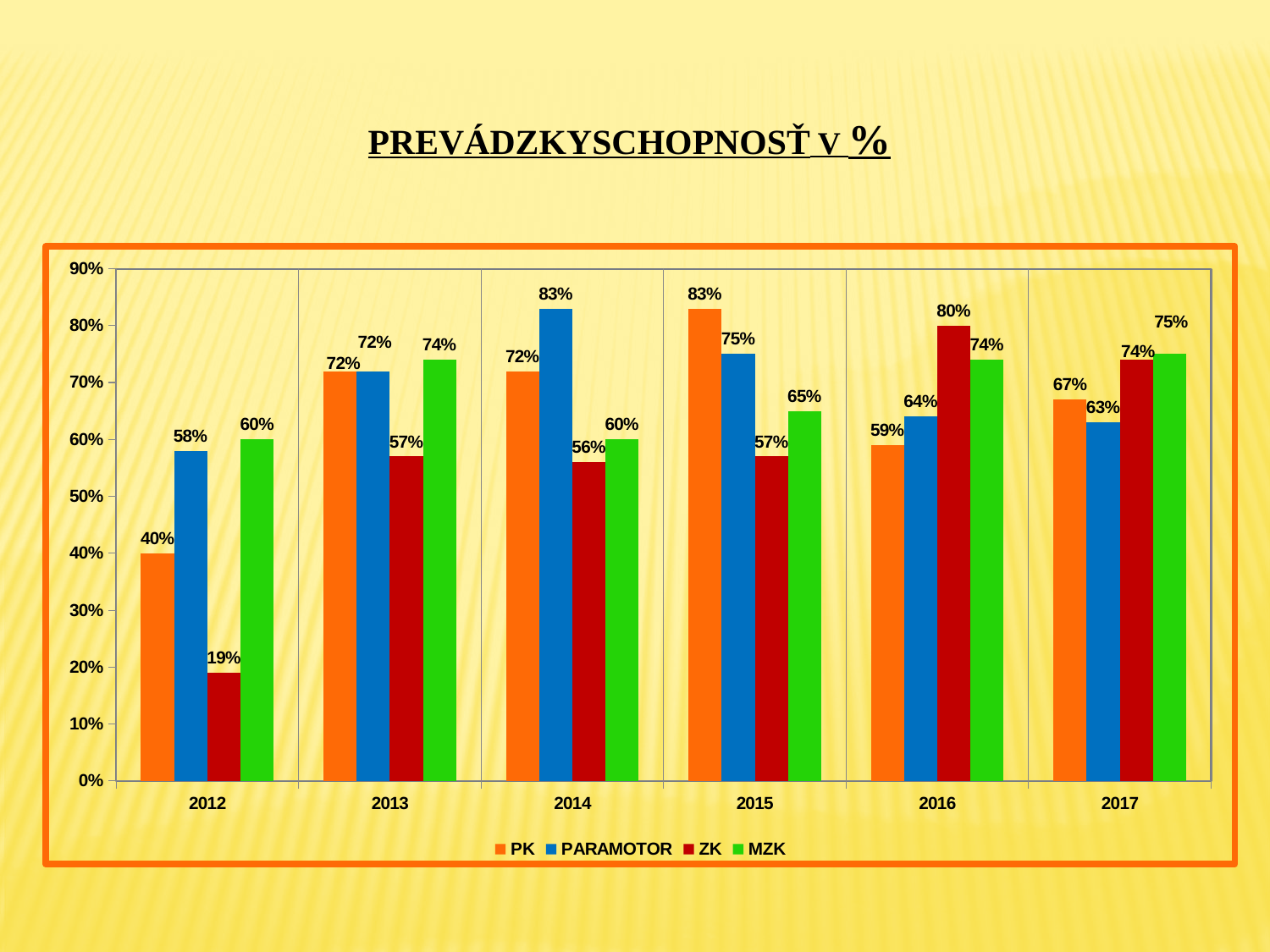

PREVÁDZKYSCHOPNOSŤ V %

### Chart

| Category | PK | PARAMOTOR | ZK | MZK |
|---|---|---|---|---|
| 2012 | 0.4 | 0.5800000000000001 | 0.19 | 0.6000000000000002 |
| 2013 | 0.7200000000000002 | 0.7200000000000002 | 0.57 | 0.7400000000000002 |
| 2014 | 0.7200000000000002 | 0.8300000000000002 | 0.56 | 0.6000000000000002 |
| 2015 | 0.8300000000000002 | 0.7500000000000002 | 0.57 | 0.6500000000000002 |
| 2016 | 0.59 | 0.6400000000000002 | 0.8 | 0.7400000000000002 |
| 2017 | 0.6700000000000003 | 0.6300000000000002 | 0.7400000000000002 | 0.7500000000000002 |